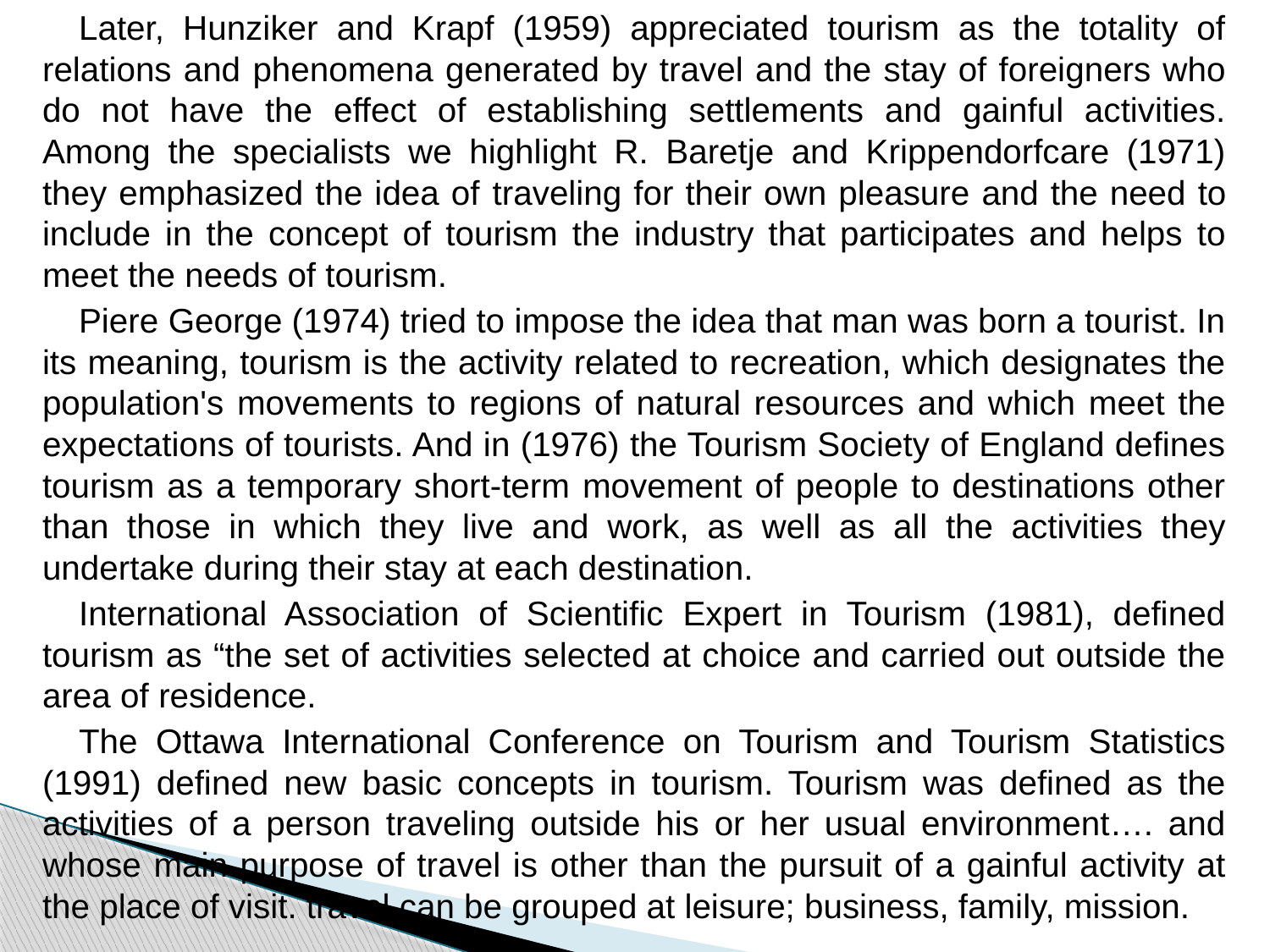

Later, Hunziker and Krapf (1959) appreciated tourism as the totality of relations and phenomena generated by travel and the stay of foreigners who do not have the effect of establishing settlements and gainful activities. Among the specialists we highlight R. Baretje and Krippendorfcare (1971) they emphasized the idea of ​​traveling for their own pleasure and the need to include in the concept of tourism the industry that participates and helps to meet the needs of tourism.
Piere George (1974) tried to impose the idea that man was born a tourist. In its meaning, tourism is the activity related to recreation, which designates the population's movements to regions of natural resources and which meet the expectations of tourists. And in (1976) the Tourism Society of England defines tourism as a temporary short-term movement of people to destinations other than those in which they live and work, as well as all the activities they undertake during their stay at each destination.
International Association of Scientific Expert in Tourism (1981), defined tourism as “the set of activities selected at choice and carried out outside the area of ​​residence.
The Ottawa International Conference on Tourism and Tourism Statistics (1991) defined new basic concepts in tourism. Tourism was defined as the activities of a person traveling outside his or her usual environment…. and whose main purpose of travel is other than the pursuit of a gainful activity at the place of visit. travel can be grouped at leisure; business, family, mission.